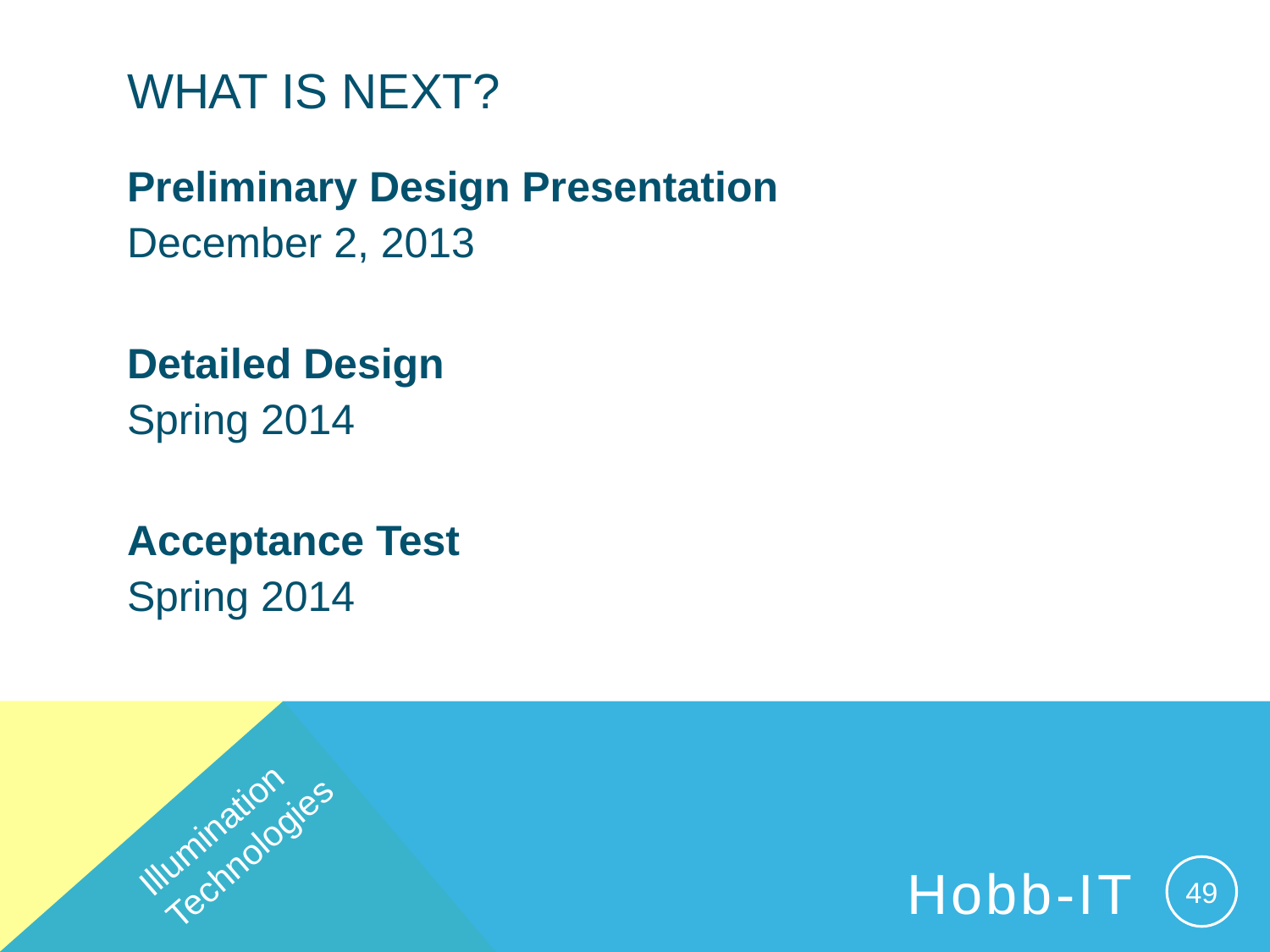

# What is next?
Preliminary Design Presentation
December 2, 2013

Detailed Design
Spring 2014

Acceptance Test
Spring 2014

Illumination Technologies
49
Hobb-IT